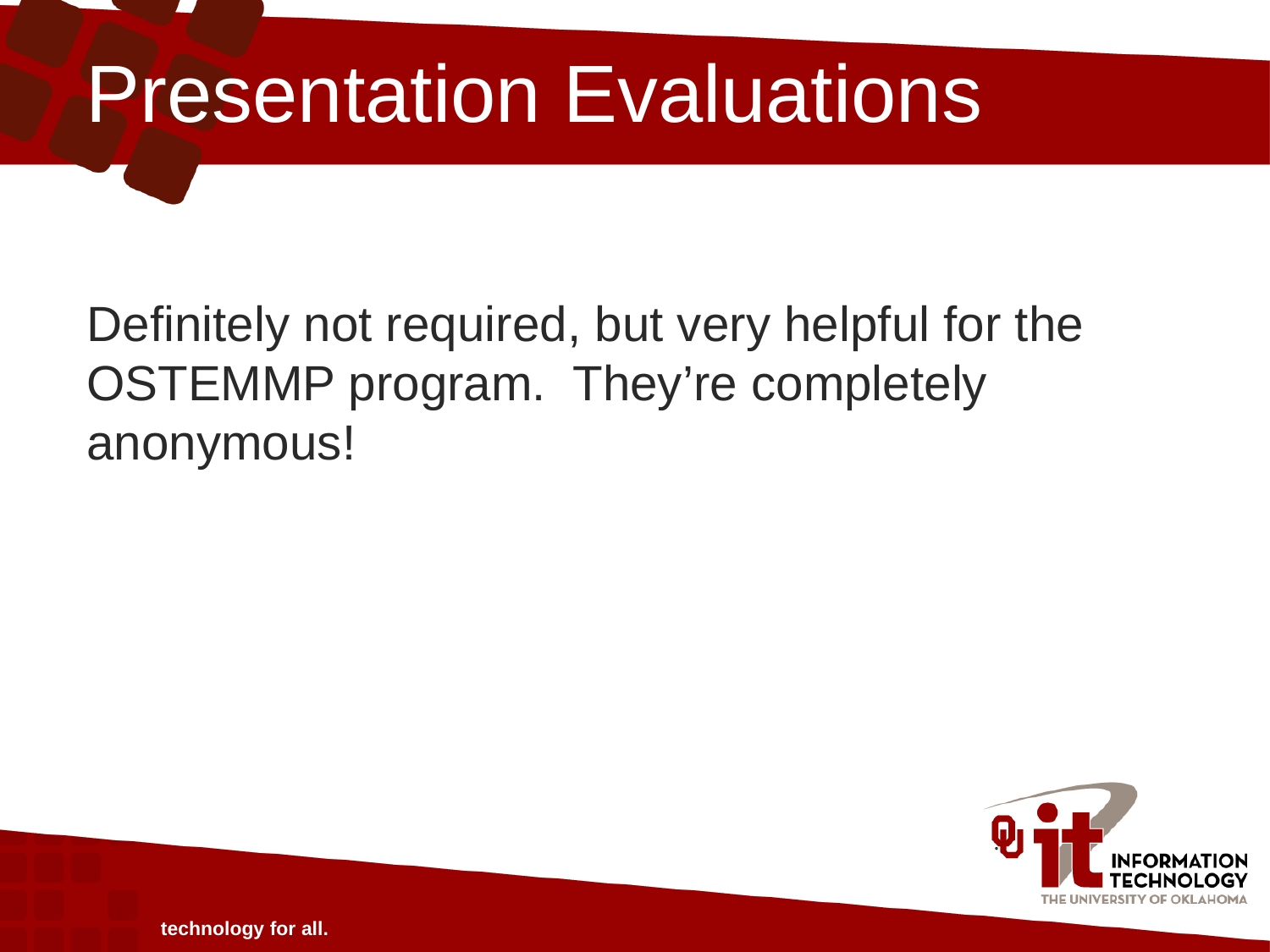

# Presentation Evaluations
Definitely not required, but very helpful for the OSTEMMP program.  They’re completely anonymous!
technology for all.